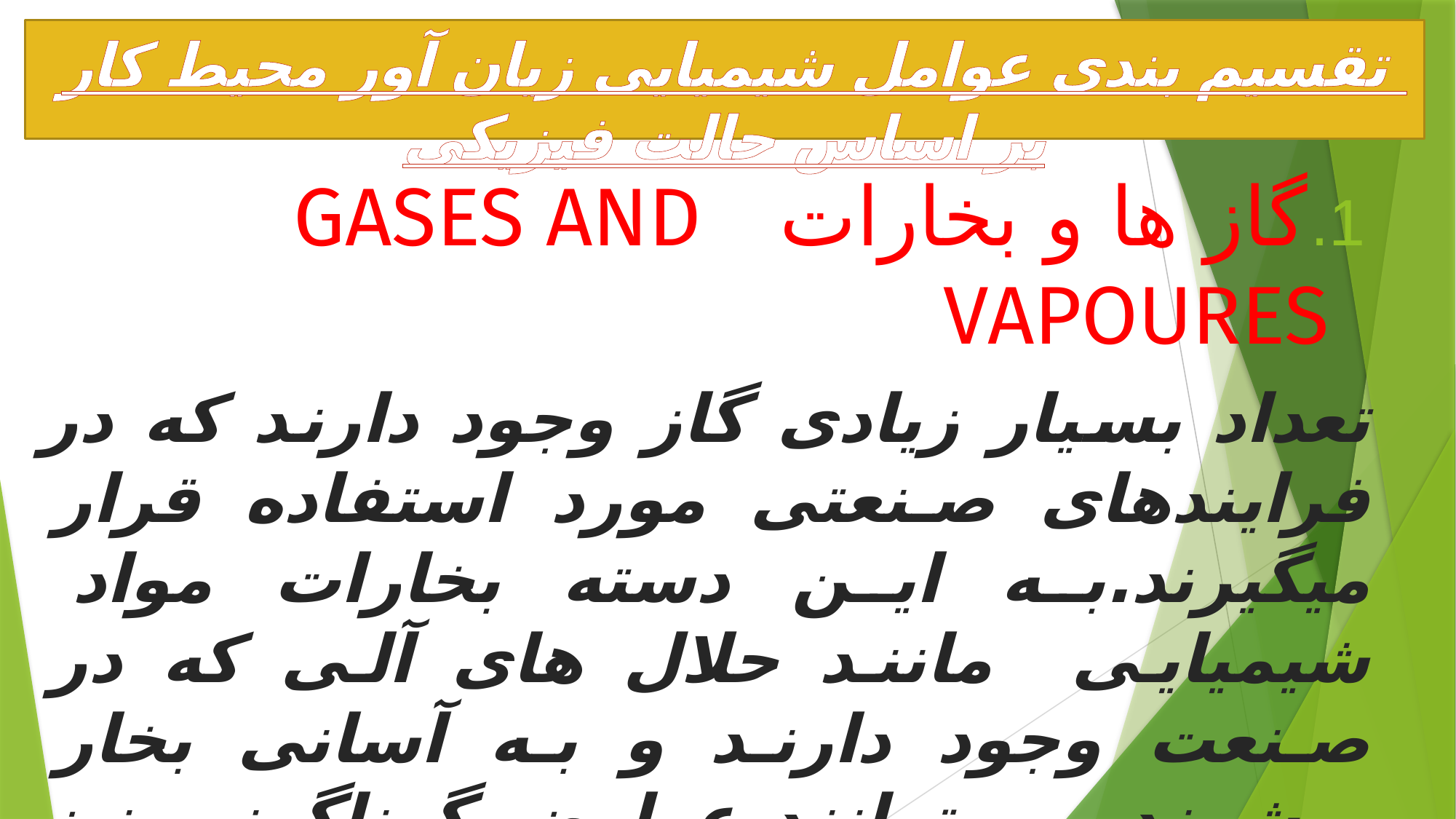

# تقسیم بندی عوامل شیمیایی زیان آور محیط کار بر اساس حالت فیزیکی
گاز ها و بخارات   GASES AND VAPOURES
تعداد بسیار زیادی گاز وجود دارند که در فرایندهای صنعتی مورد استفاده قرار میگیرند.به این دسته بخارات مواد شیمیایی  مانند حلال های آلی که در صنعت وجود دارند و به آسانی بخار میشوند و میتوانند عوارض گوناگونی نیز ایجاد کنند اضافه می شوند.
موادمعلق PARTICULATE MATTERSکه آئروسل Aerosol   نیز خوانده میشوند.